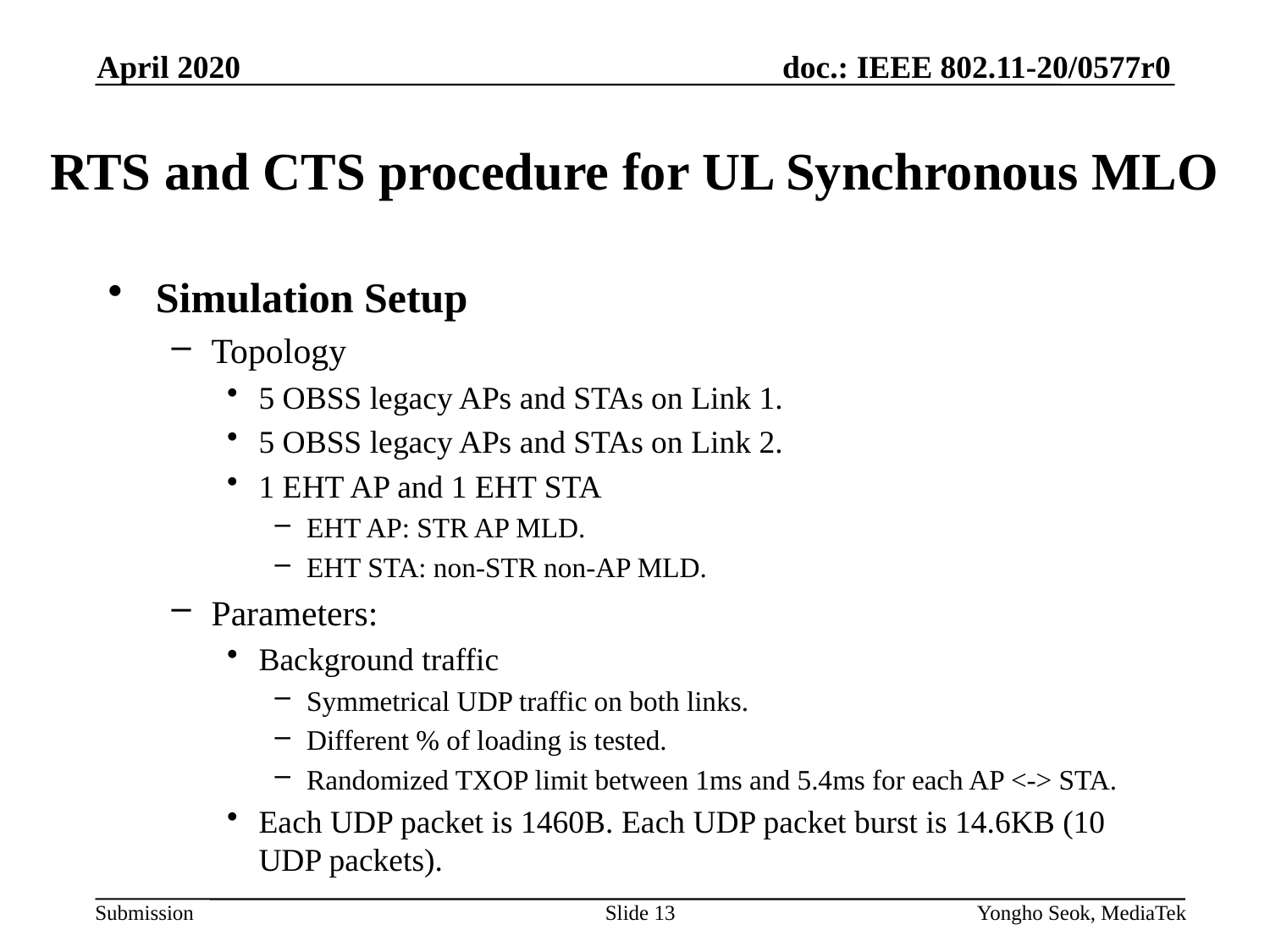

April 2020
# RTS and CTS procedure for UL Synchronous MLO
Simulation Setup
Topology
5 OBSS legacy APs and STAs on Link 1.
5 OBSS legacy APs and STAs on Link 2.
1 EHT AP and 1 EHT STA
EHT AP: STR AP MLD.
EHT STA: non-STR non-AP MLD.
Parameters:
Background traffic
Symmetrical UDP traffic on both links.
Different % of loading is tested.
Randomized TXOP limit between 1ms and 5.4ms for each AP <-> STA.
Each UDP packet is 1460B. Each UDP packet burst is 14.6KB (10 UDP packets).
Slide 13
Yongho Seok, MediaTek